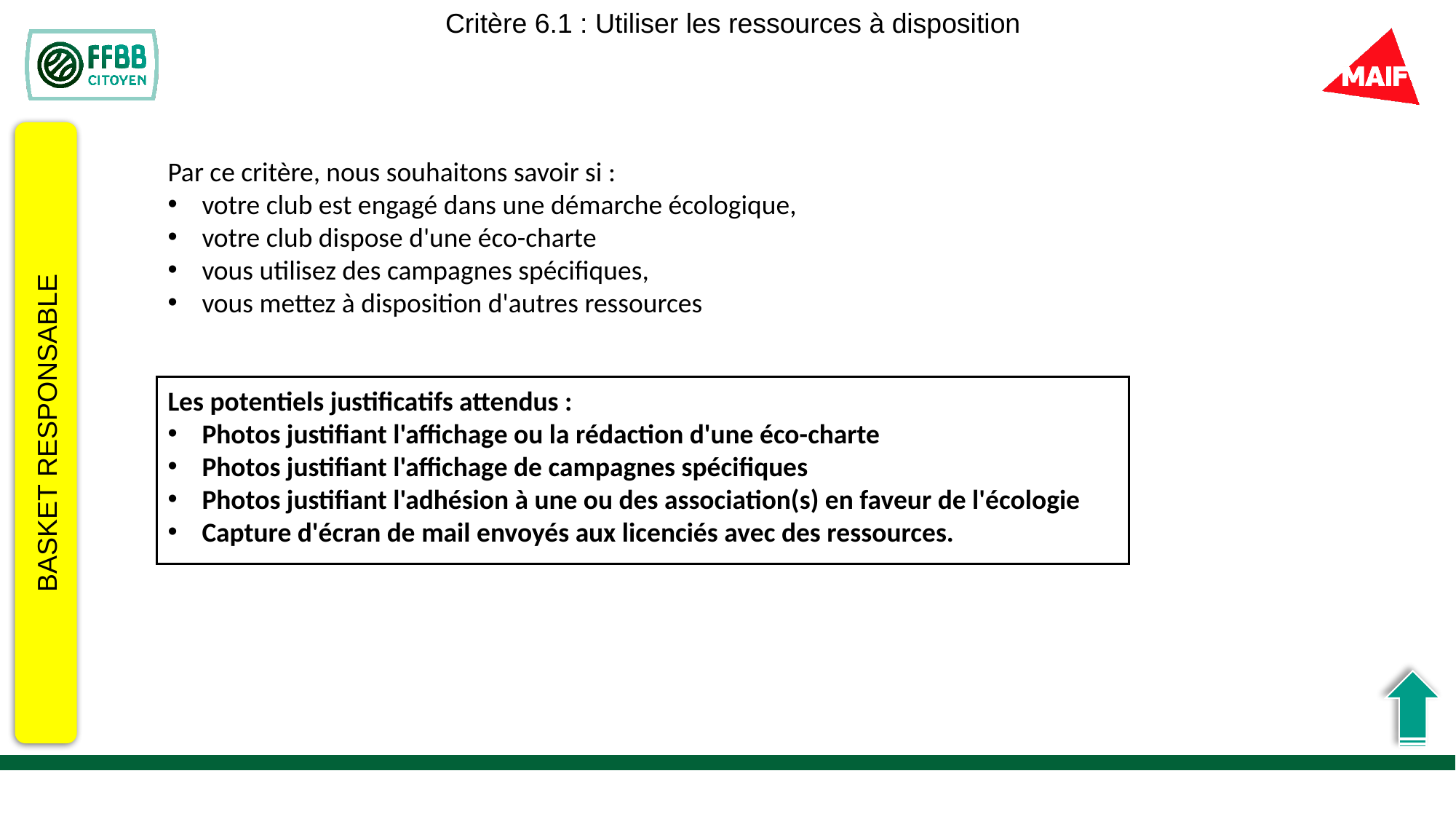

Critère 6.1 : Utiliser les ressources à disposition
Par ce critère, nous souhaitons savoir si :
votre club est engagé dans une démarche écologique,
votre club dispose d'une éco-charte
vous utilisez des campagnes spécifiques,
vous mettez à disposition d'autres ressources

Les potentiels justificatifs attendus : ​
Photos justifiant l'affichage ou la rédaction d'une éco-charte
Photos justifiant l'affichage de campagnes spécifiques
Photos justifiant l'adhésion à une ou des association(s) en faveur de l'écologie
Capture d'écran de mail envoyés aux licenciés avec des ressources.

BASKET RESPONSABLE